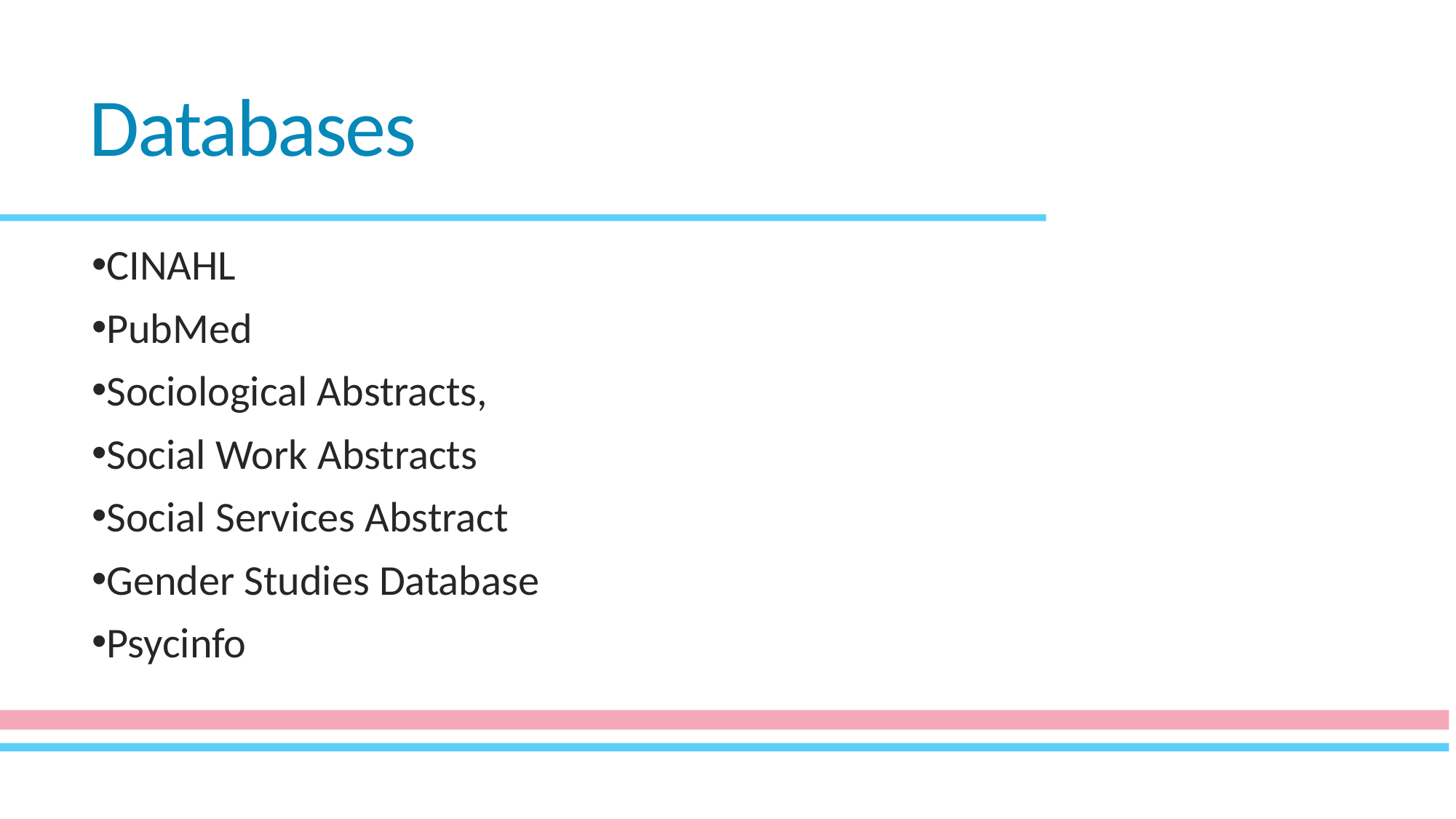

# Databases
CINAHL
PubMed
Sociological Abstracts,
Social Work Abstracts
Social Services Abstract
Gender Studies Database
Psycinfo